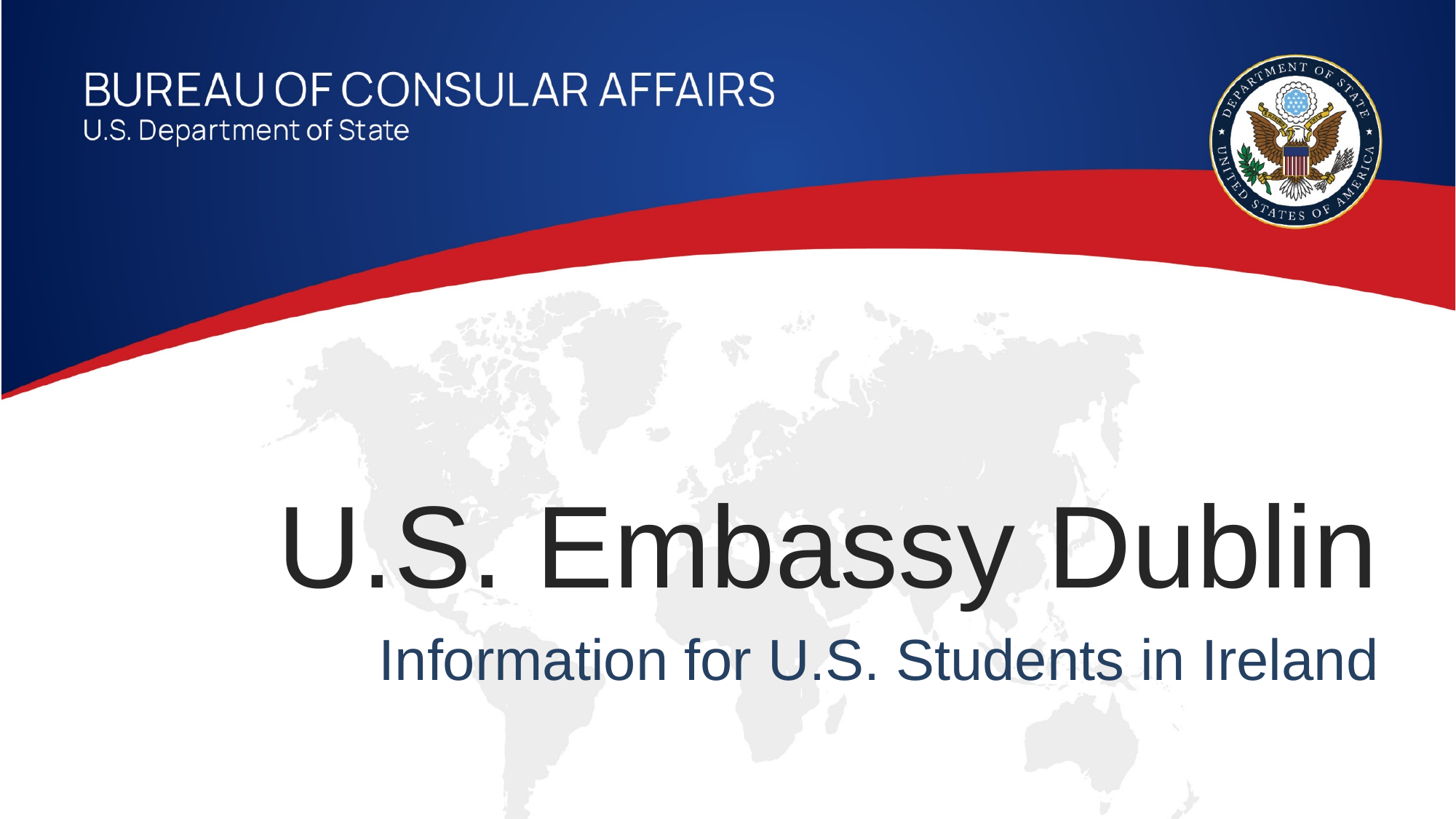

U.S. Embassy Dublin
Information for U.S. Students in Ireland